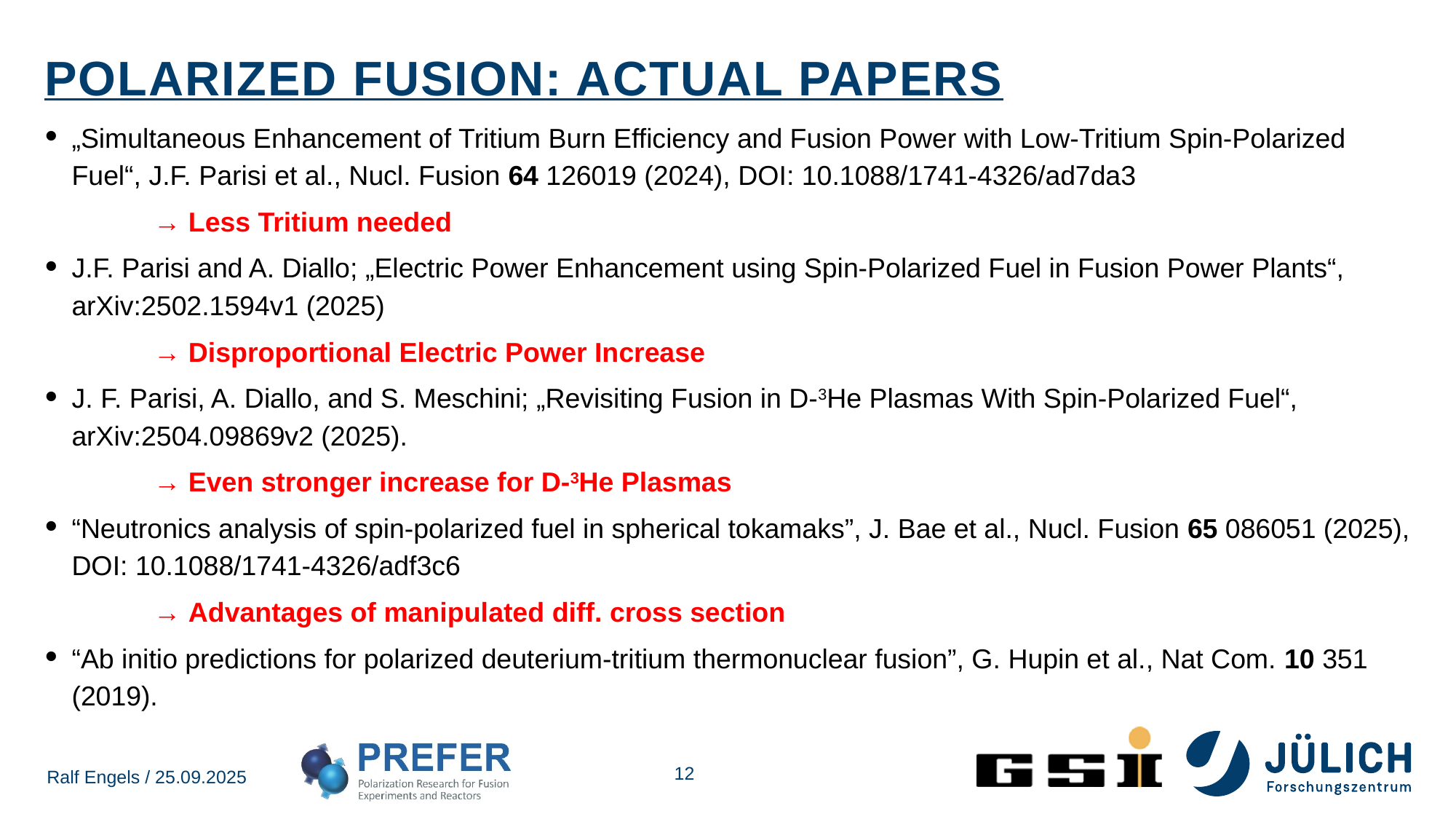

# Polarized Fusion: Actual Papers
„Simultaneous Enhancement of Tritium Burn Efficiency and Fusion Power with Low-Tritium Spin-Polarized Fuel“, J.F. Parisi et al., Nucl. Fusion 64 126019 (2024), DOI: 10.1088/1741-4326/ad7da3
	→ Less Tritium needed
J.F. Parisi and A. Diallo; „Electric Power Enhancement using Spin-Polarized Fuel in Fusion Power Plants“, arXiv:2502.1594v1 (2025)
	→ Disproportional Electric Power Increase
J. F. Parisi, A. Diallo, and S. Meschini; „Revisiting Fusion in D-3He Plasmas With Spin-Polarized Fuel“, arXiv:2504.09869v2 (2025).
	→ Even stronger increase for D-3He Plasmas
“Neutronics analysis of spin-polarized fuel in spherical tokamaks”, J. Bae et al., Nucl. Fusion 65 086051 (2025), DOI: 10.1088/1741-4326/adf3c6
	→ Advantages of manipulated diff. cross section
“Ab initio predictions for polarized deuterium-tritium thermonuclear fusion”, G. Hupin et al., Nat Com. 10 351 (2019).

12